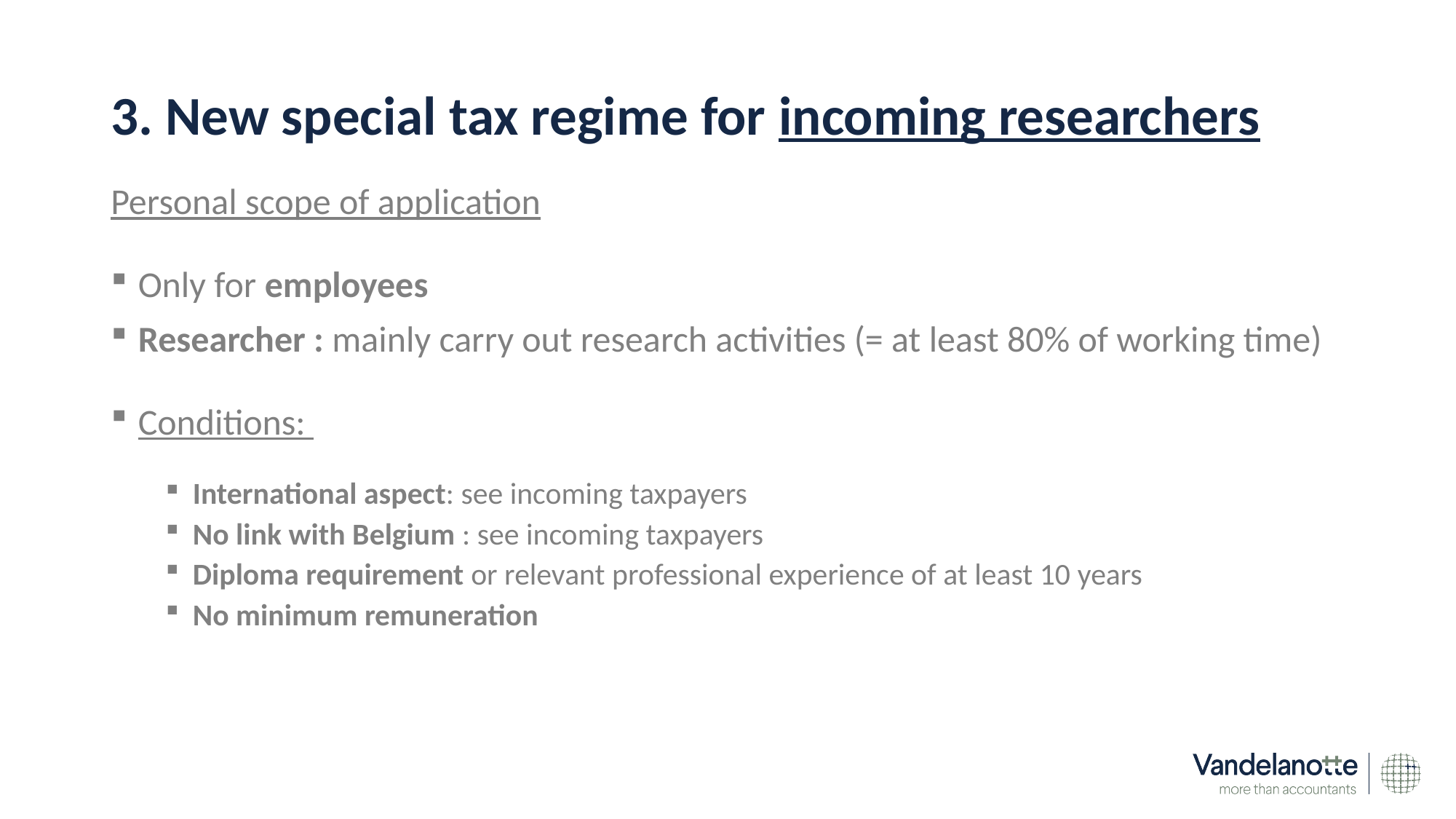

# 3. New special tax regime for incoming researchers
Personal scope of application

Only for employees
Researcher : mainly carry out research activities (= at least 80% of working time)

Conditions:

International aspect: see incoming taxpayers
No link with Belgium : see incoming taxpayers
Diploma requirement or relevant professional experience of at least 10 years
No minimum remuneration